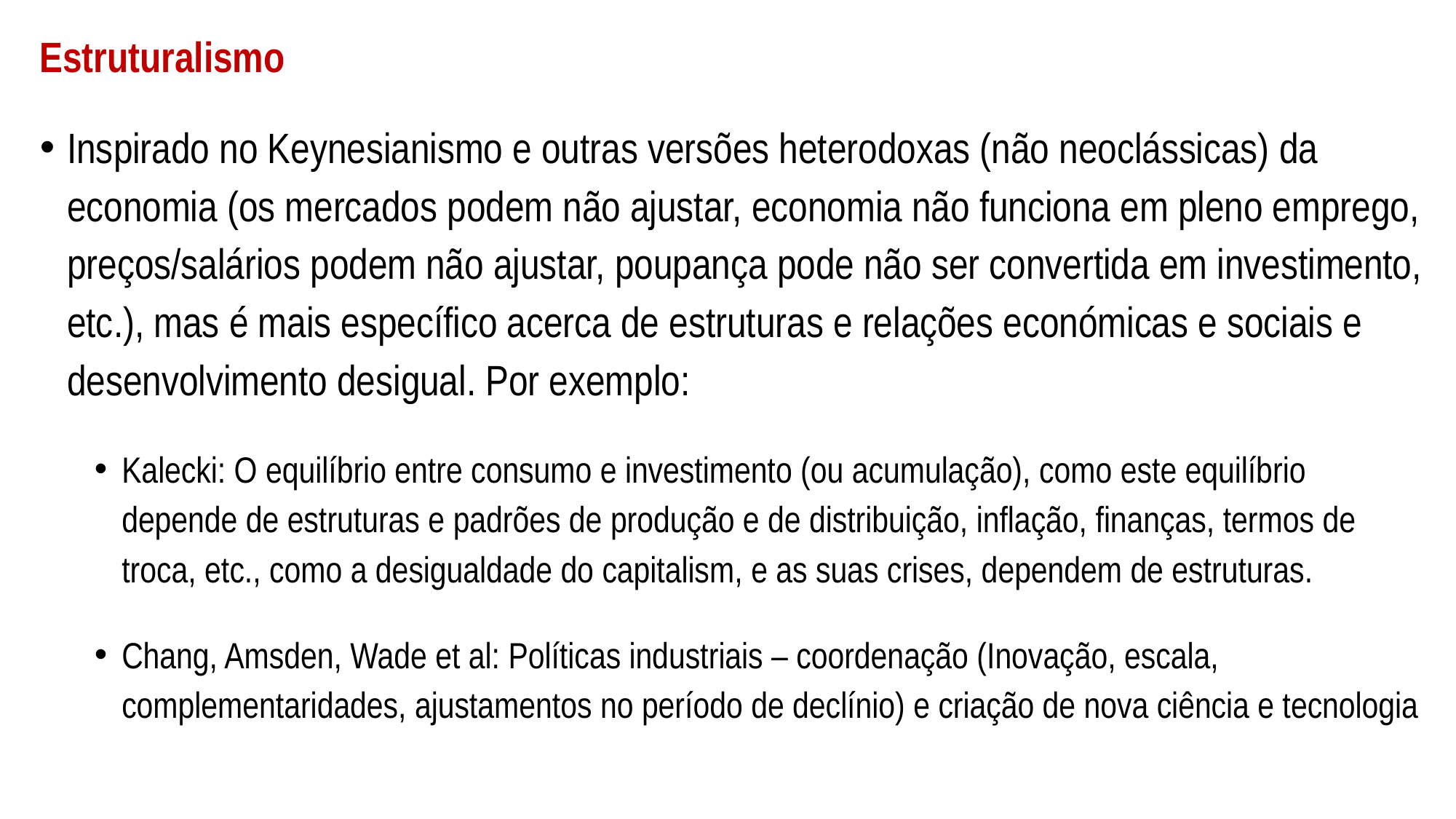

# Estruturalismo
Inspirado no Keynesianismo e outras versões heterodoxas (não neoclássicas) da economia (os mercados podem não ajustar, economia não funciona em pleno emprego, preços/salários podem não ajustar, poupança pode não ser convertida em investimento, etc.), mas é mais específico acerca de estruturas e relações económicas e sociais e desenvolvimento desigual. Por exemplo:
Kalecki: O equilíbrio entre consumo e investimento (ou acumulação), como este equilíbrio depende de estruturas e padrões de produção e de distribuição, inflação, finanças, termos de troca, etc., como a desigualdade do capitalism, e as suas crises, dependem de estruturas.
Chang, Amsden, Wade et al: Políticas industriais – coordenação (Inovação, escala, complementaridades, ajustamentos no período de declínio) e criação de nova ciência e tecnologia